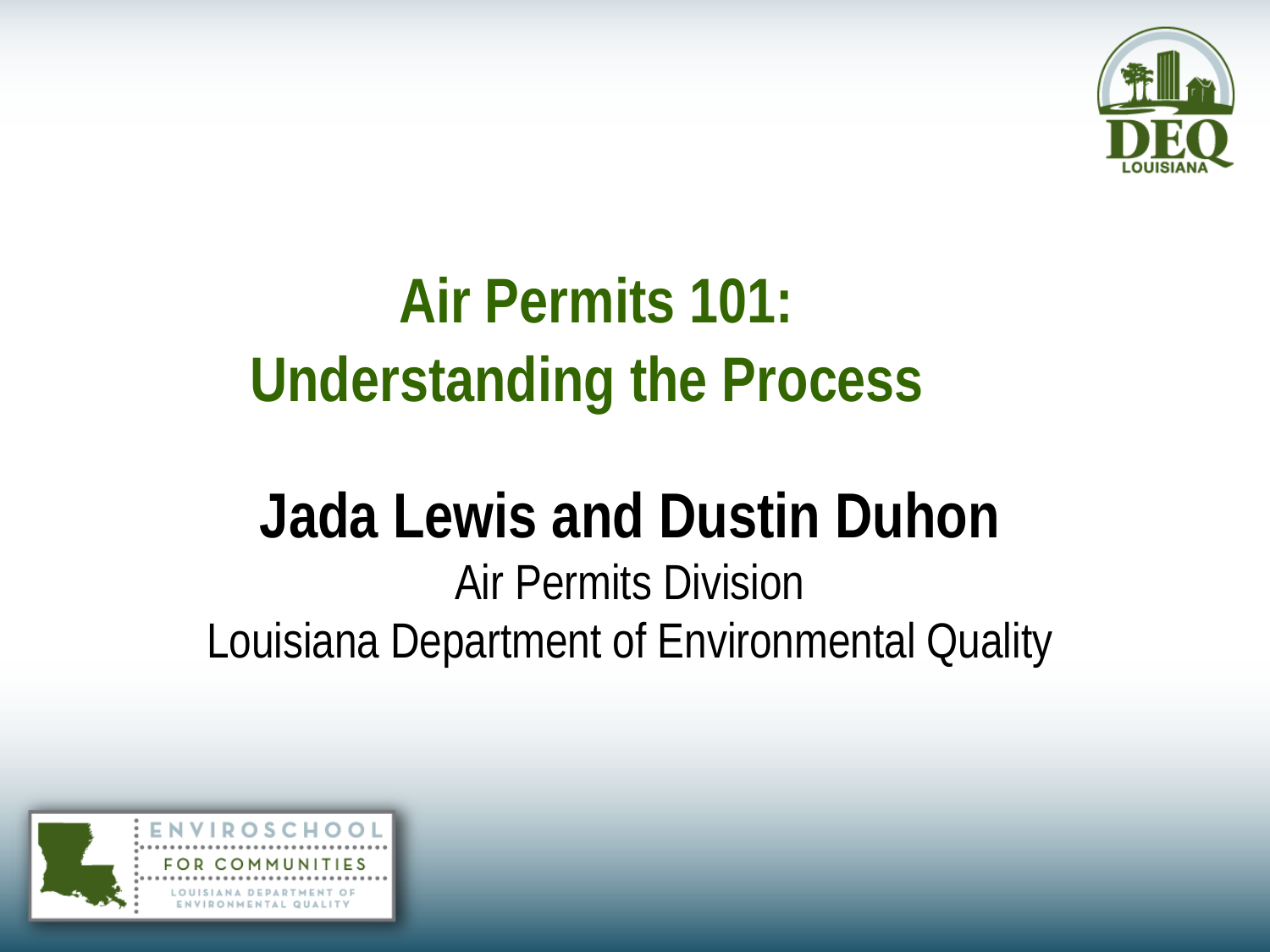

Air Permits 101:
Understanding the Process

Jada Lewis and Dustin Duhon
Air Permits Division
Louisiana Department of Environmental Quality